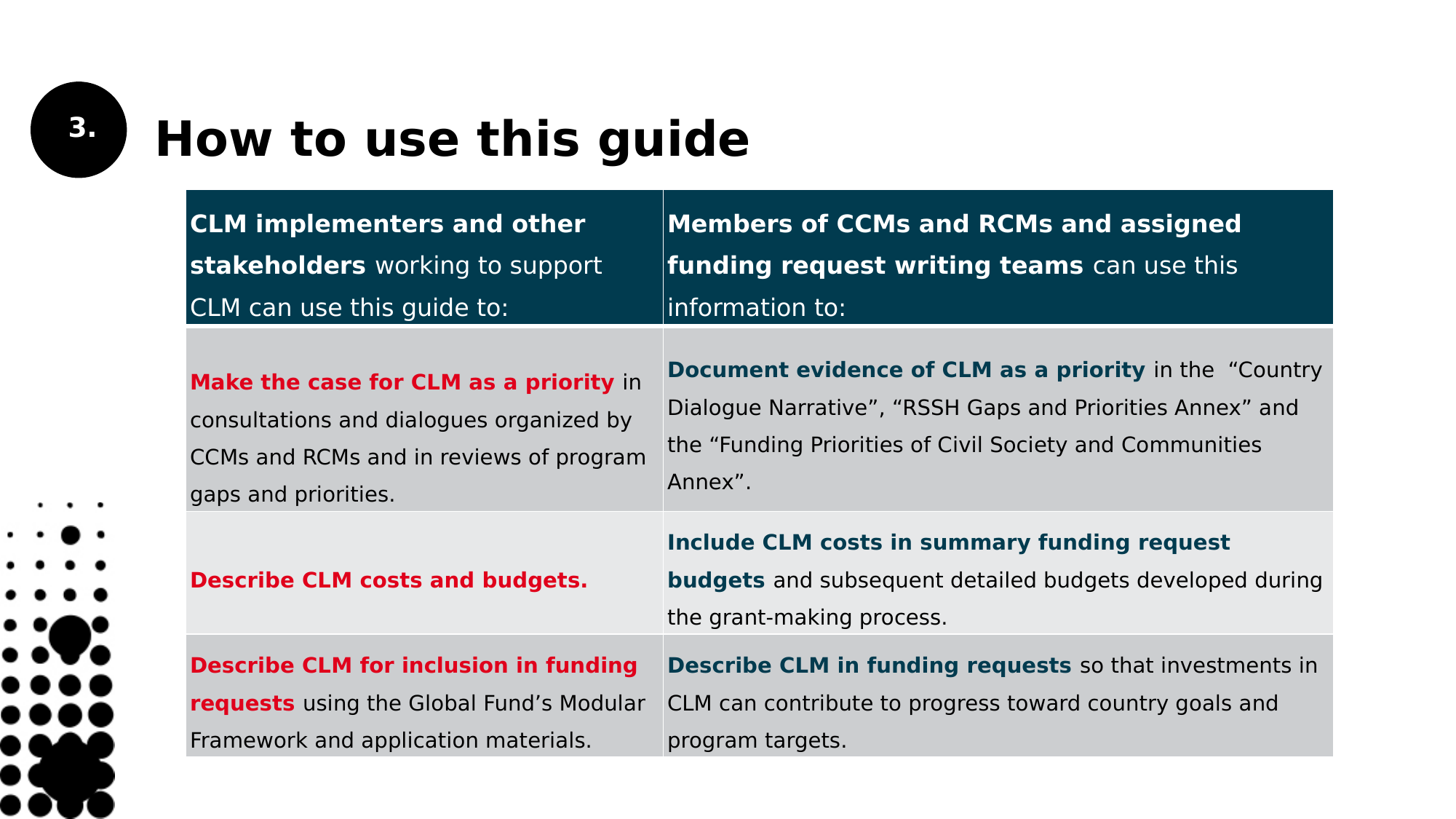

How to use this guide
| CLM implementers and other stakeholders working to support CLM can use this guide to: | Members of CCMs and RCMs and assigned funding request writing teams can use this information to: |
| --- | --- |
| Make the case for CLM as a priority in consultations and dialogues organized by CCMs and RCMs and in reviews of program gaps and priorities. | Document evidence of CLM as a priority in the “Country Dialogue Narrative”, “RSSH Gaps and Priorities Annex” and the “Funding Priorities of Civil Society and Communities Annex”. |
| Describe CLM costs and budgets. | Include CLM costs in summary funding request budgets and subsequent detailed budgets developed during the grant-making process. |
| Describe CLM for inclusion in funding requests using the Global Fund’s Modular Framework and application materials. | Describe CLM in funding requests so that investments in CLM can contribute to progress toward country goals and program targets. |